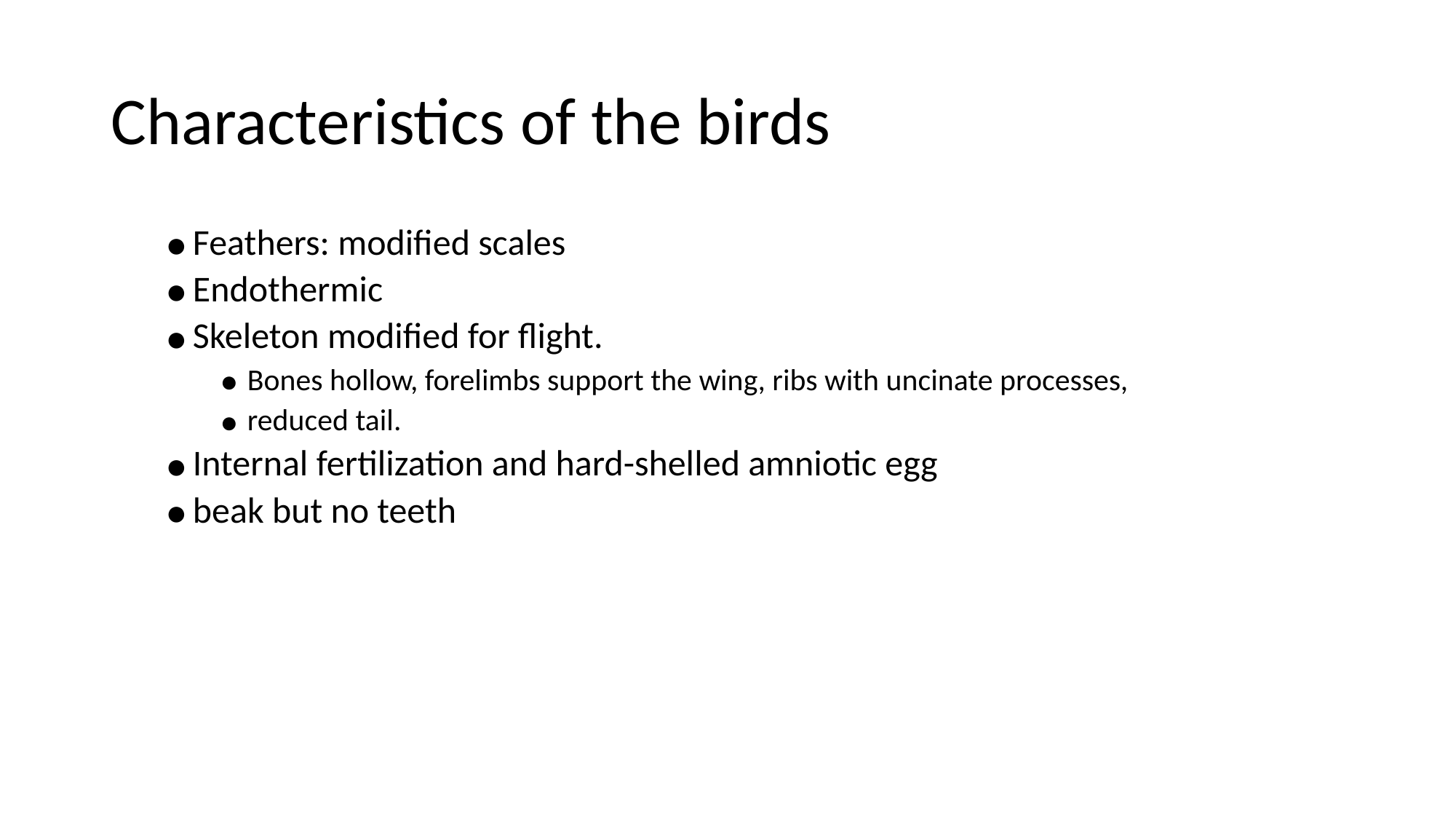

# Characteristics of the birds
Feathers: modified scales
Endothermic
Skeleton modified for flight.
Bones hollow, forelimbs support the wing, ribs with uncinate processes,
reduced tail.
Internal fertilization and hard-shelled amniotic egg
beak but no teeth